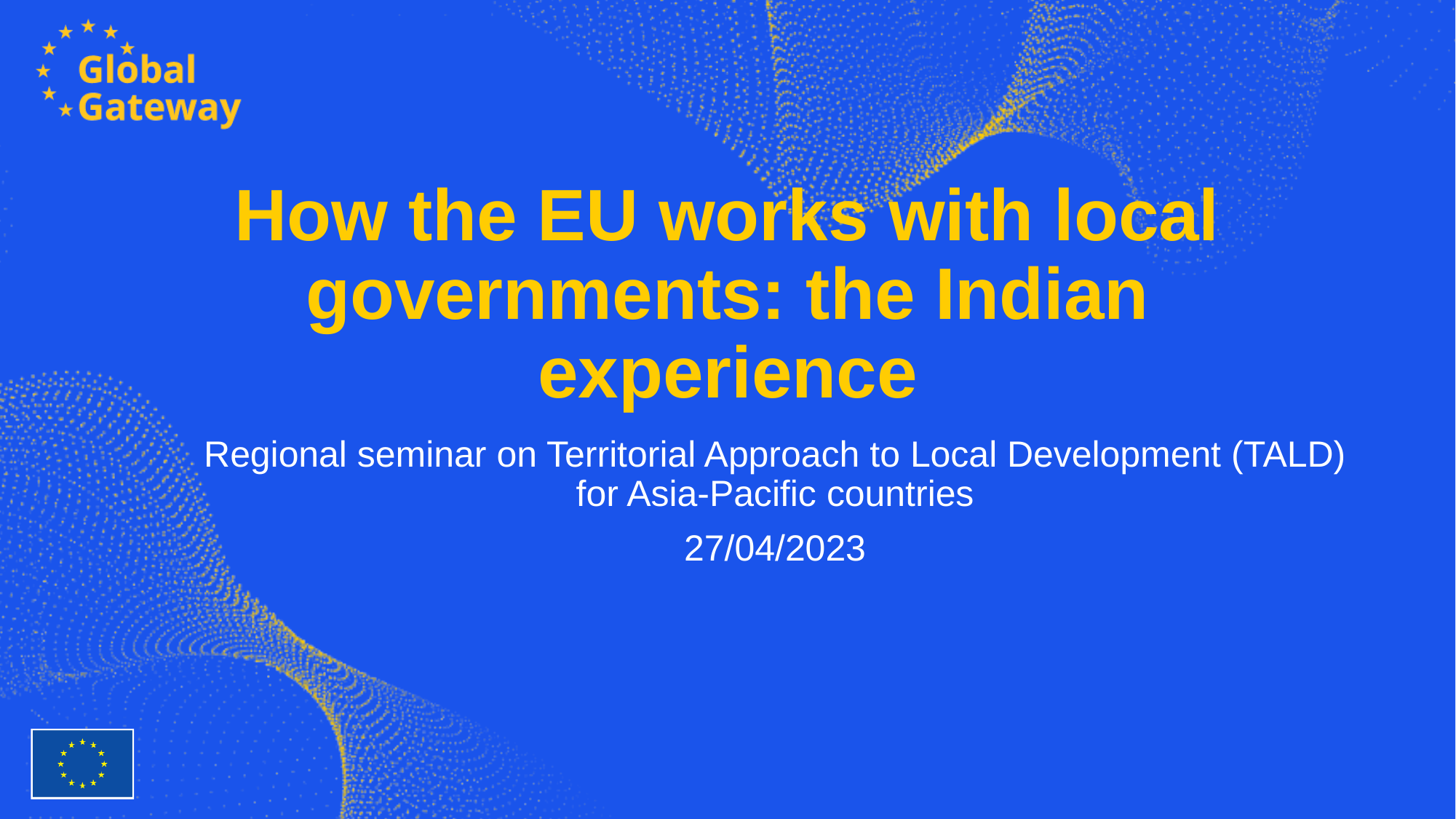

# How the EU works with local governments: the Indian experience
Regional seminar on Territorial Approach to Local Development (TALD) for Asia-Pacific countries
27/04/2023